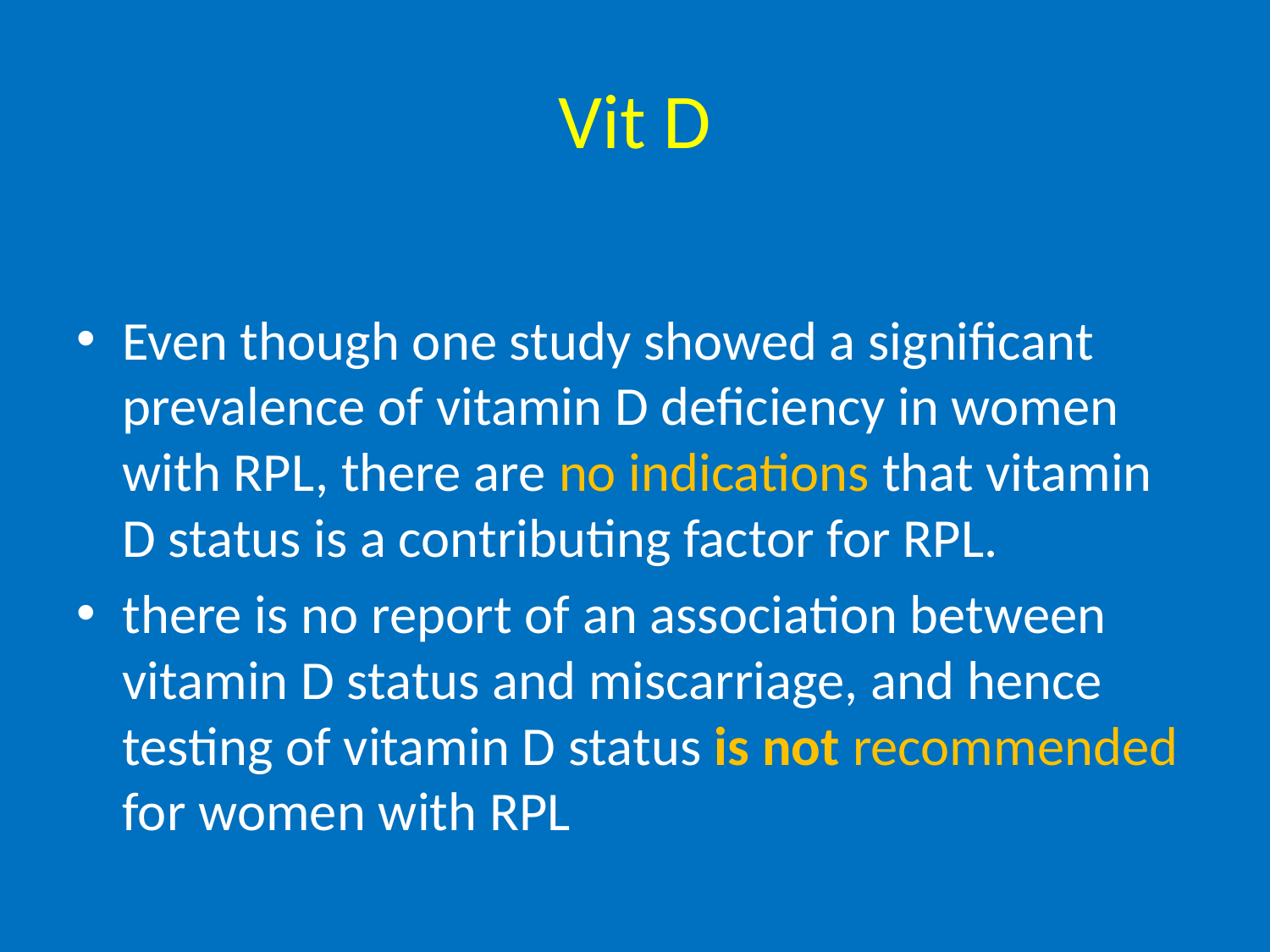

# Vit D

Even though one study showed a significant prevalence of vitamin D deficiency in women with RPL, there are no indications that vitamin D status is a contributing factor for RPL.
there is no report of an association between vitamin D status and miscarriage, and hence testing of vitamin D status is not recommended for women with RPL